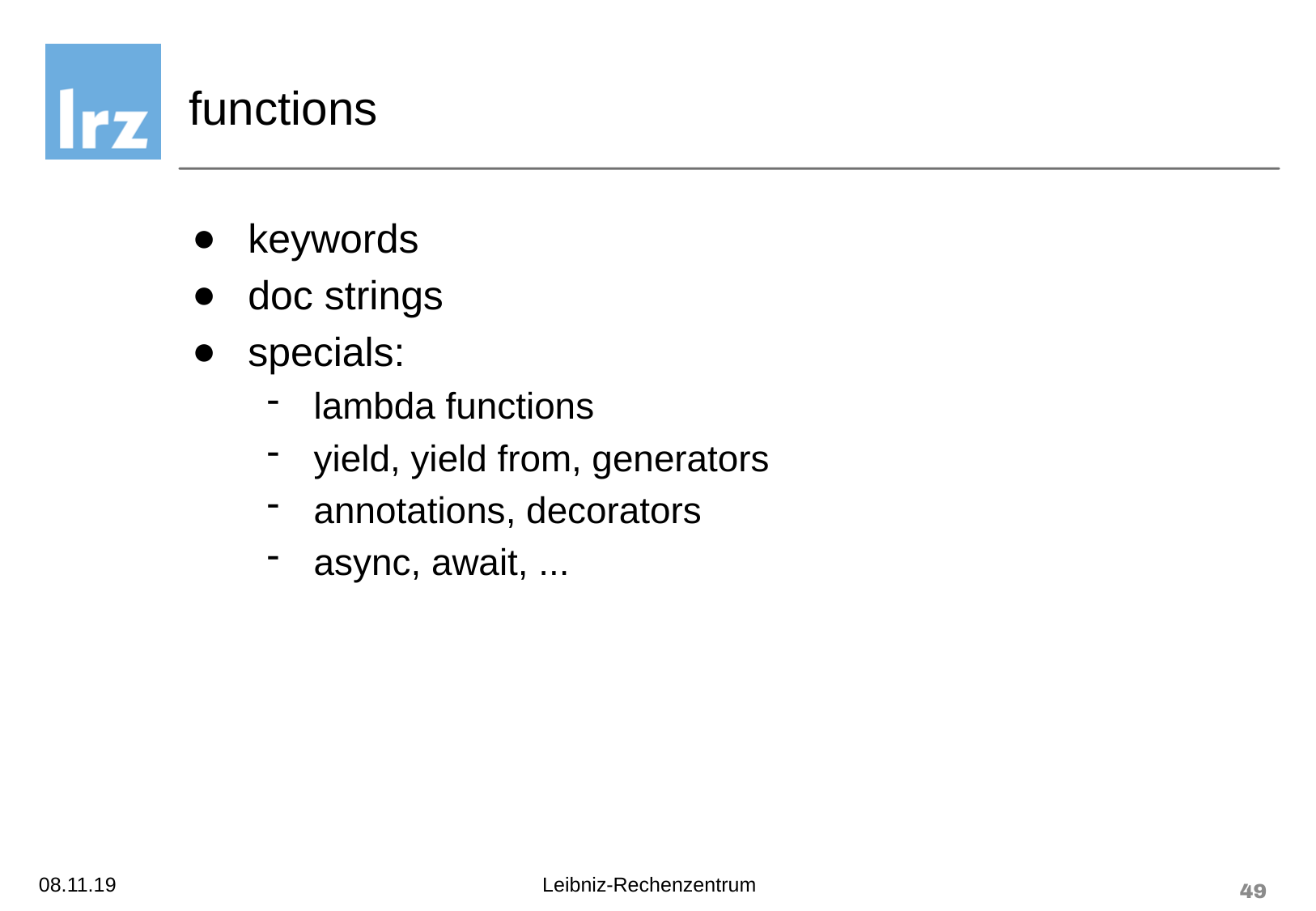

# functions
keywords
doc strings
specials:
lambda functions
yield, yield from, generators
annotations, decorators
async, await, ...
08.11.19
Leibniz-Rechenzentrum
49